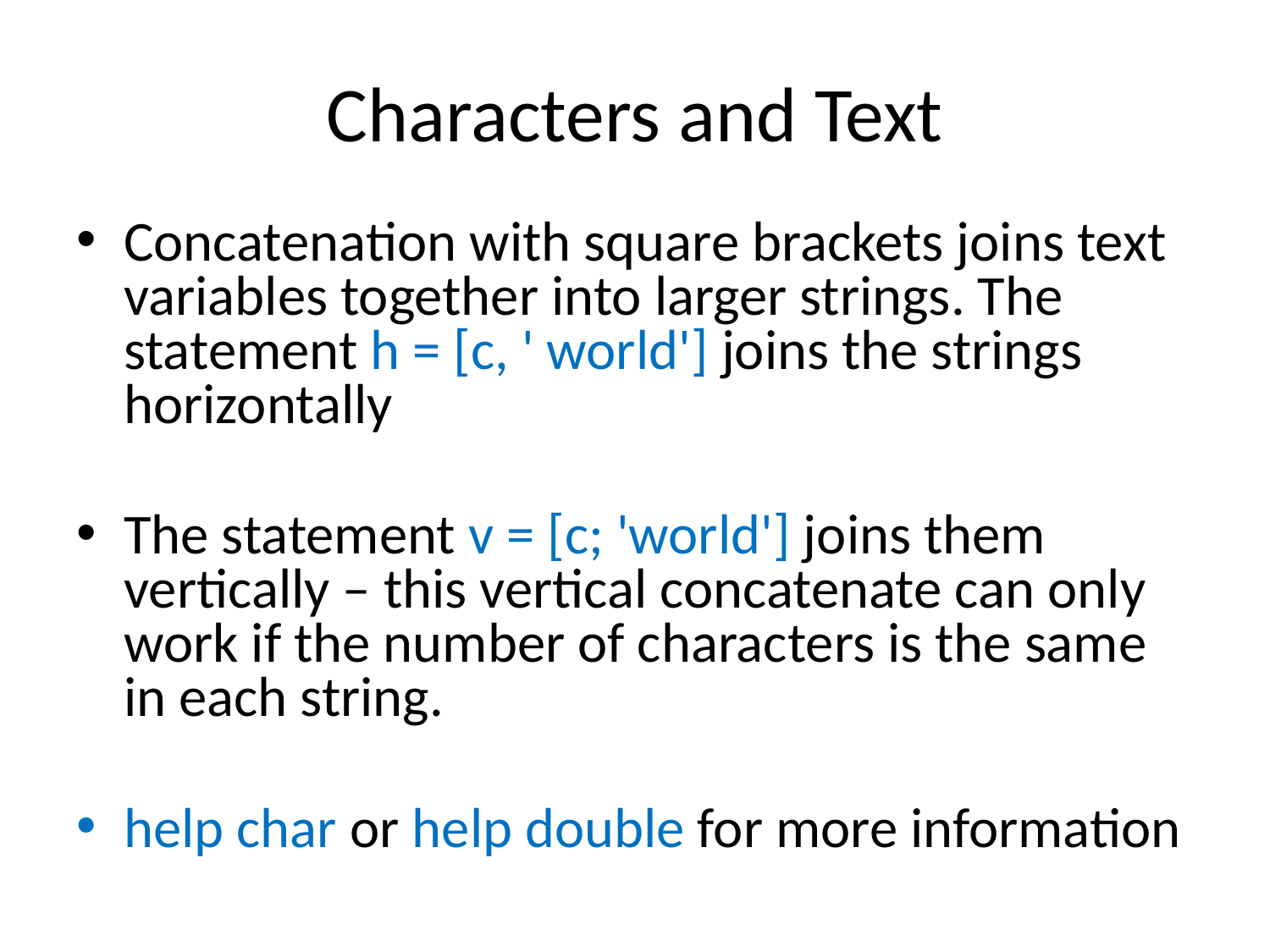

# Characters and Text
Concatenation with square brackets joins text variables together into larger strings. The statement h = [c, ' world'] joins the strings horizontally

The statement v = [c; 'world'] joins them vertically – this vertical concatenate can only work if the number of characters is the same in each string.

help char or help double for more information